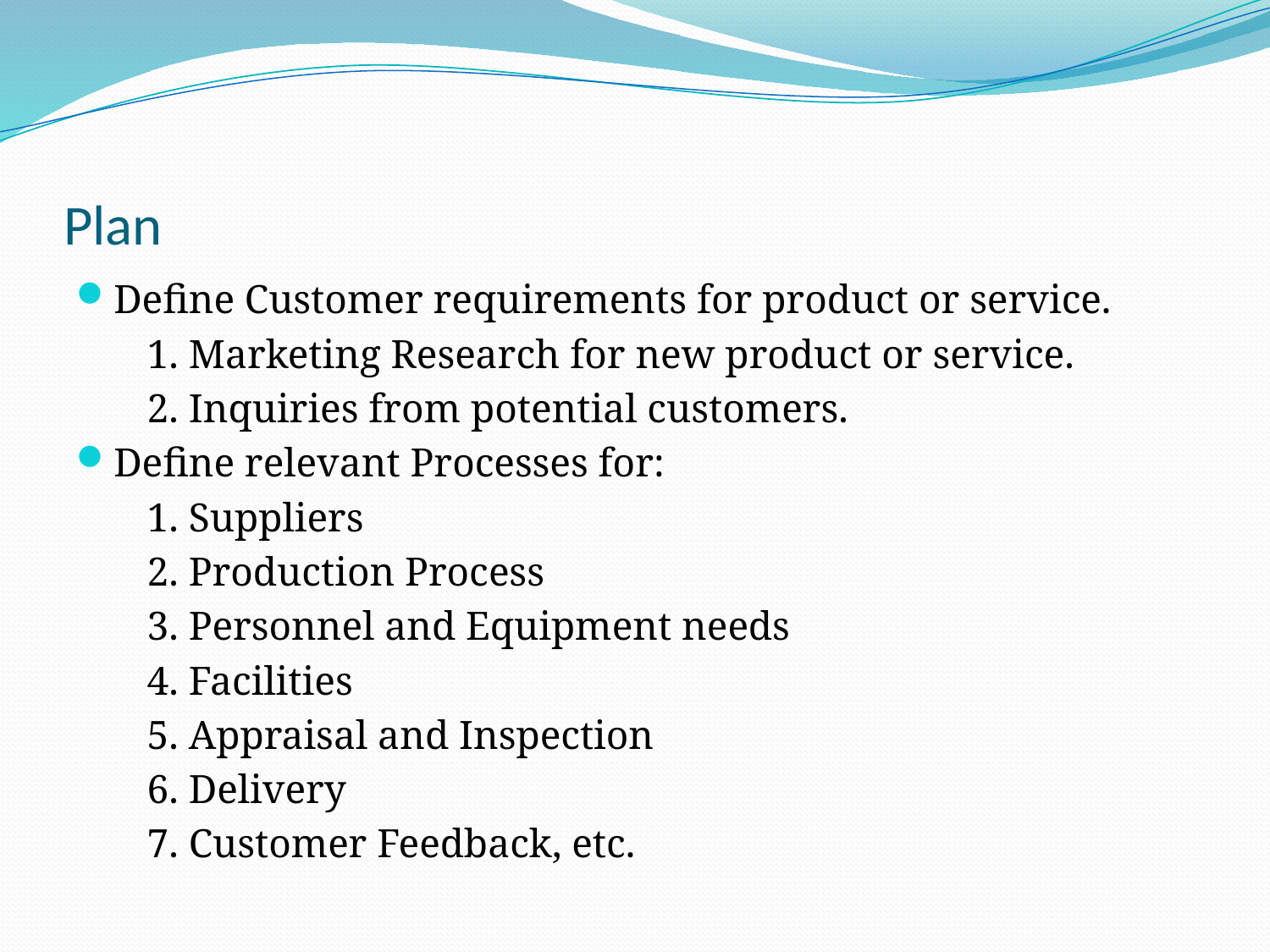

# Plan
Define Customer requirements for product or service.
       1. Marketing Research for new product or service.
       2. Inquiries from potential customers.
Define relevant Processes for:
       1. Suppliers
       2. Production Process
       3. Personnel and Equipment needs
       4. Facilities
       5. Appraisal and Inspection
       6. Delivery
       7. Customer Feedback, etc.